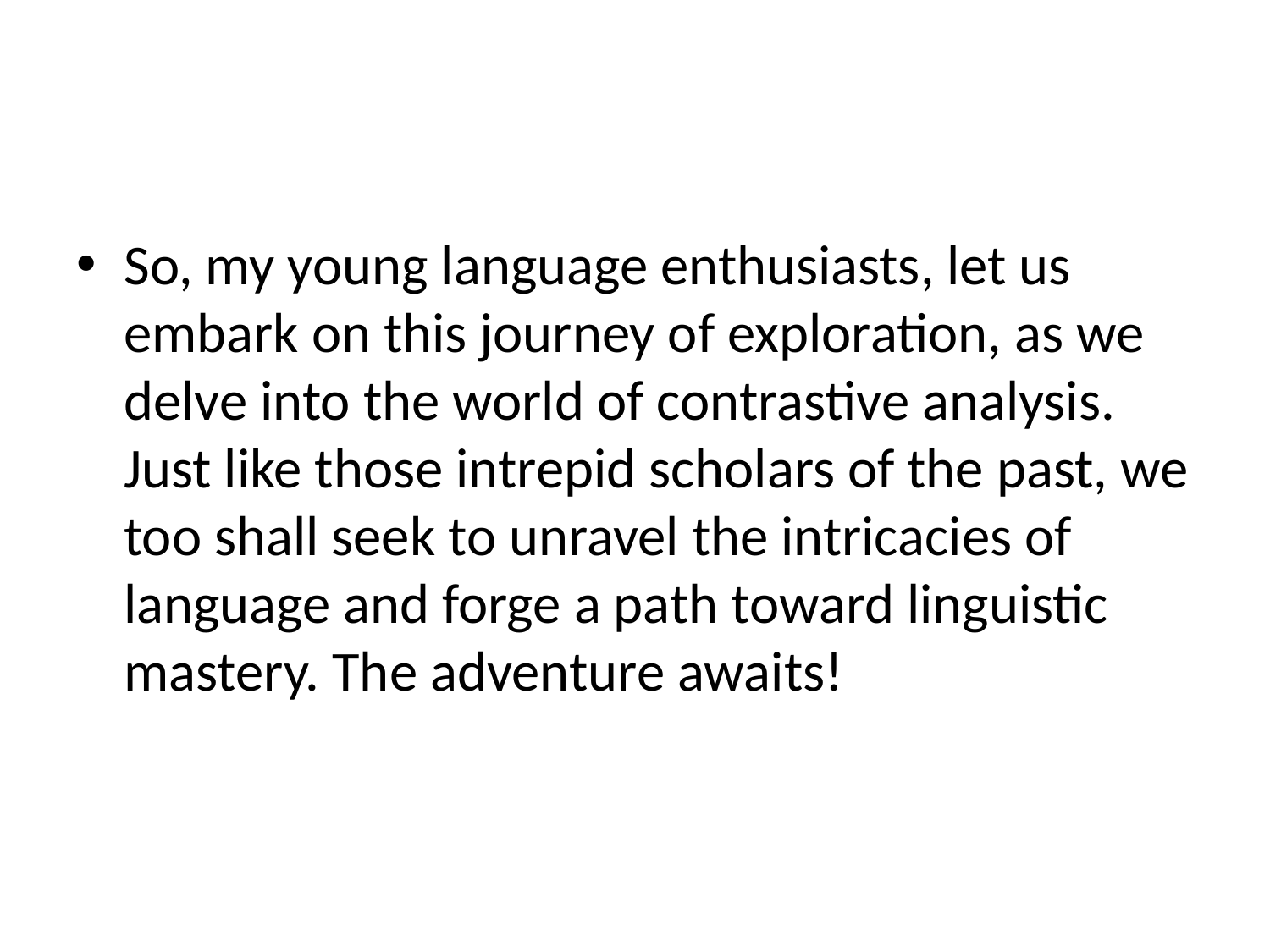

#
So, my young language enthusiasts, let us embark on this journey of exploration, as we delve into the world of contrastive analysis. Just like those intrepid scholars of the past, we too shall seek to unravel the intricacies of language and forge a path toward linguistic mastery. The adventure awaits!